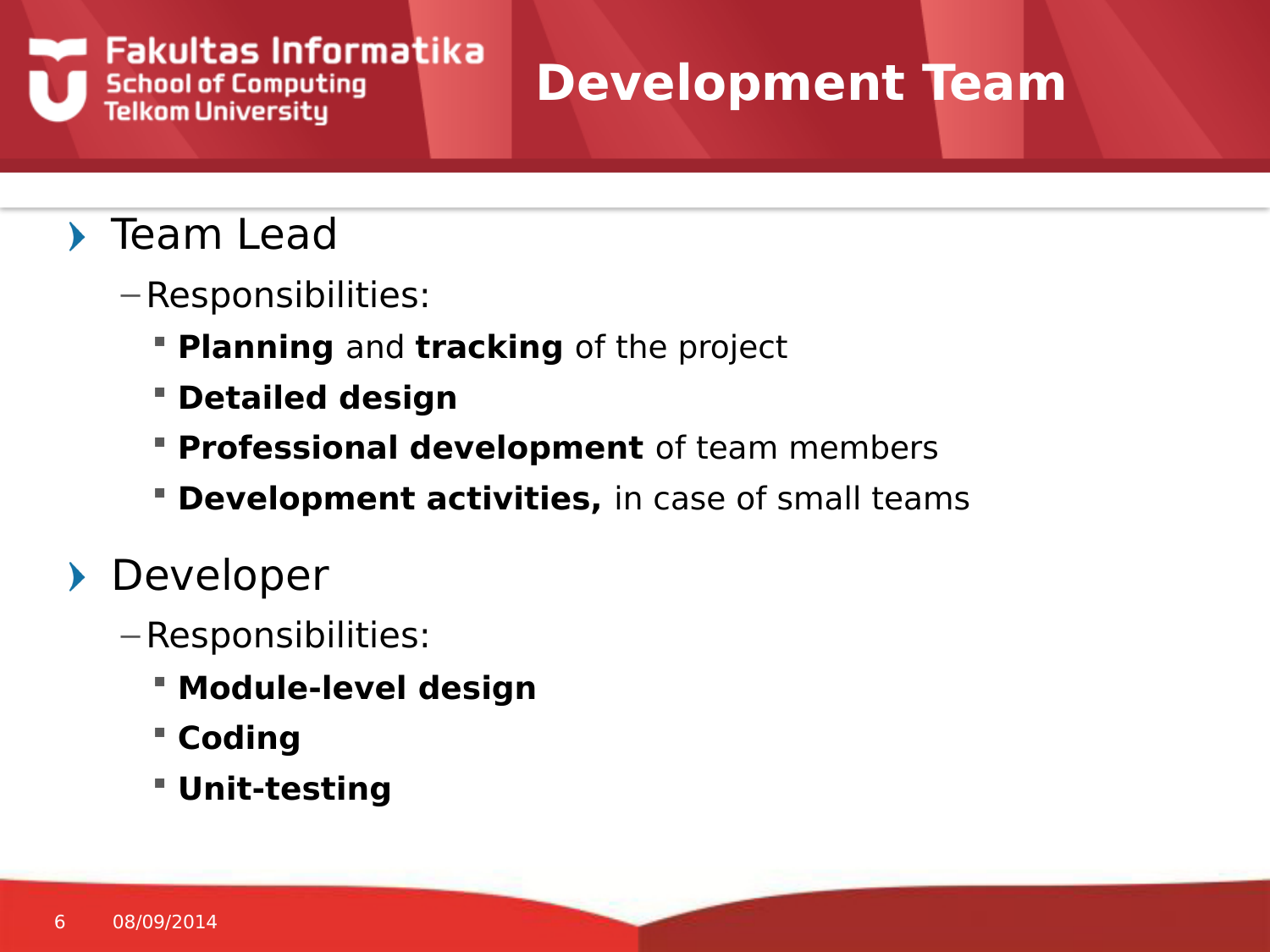

# Development Team
Team Lead
Responsibilities:
Planning and tracking of the project
Detailed design
Professional development of team members
Development activities, in case of small teams
Developer
Responsibilities:
Module-level design
Coding
Unit-testing

6
08/09/2014